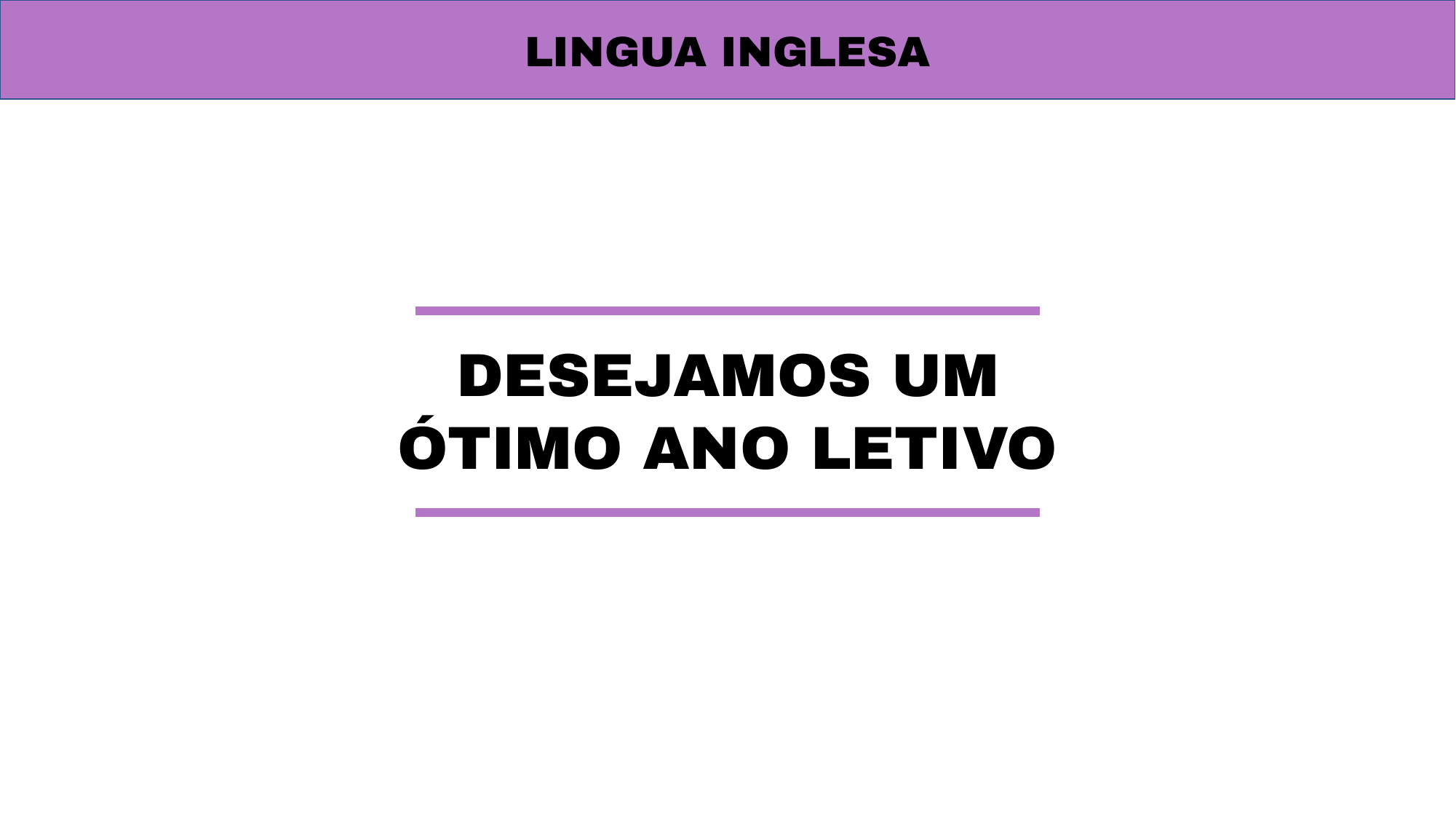

LINGUA INGLESA
DESEJAMOS UM
ÓTIMO ANO LETIVO